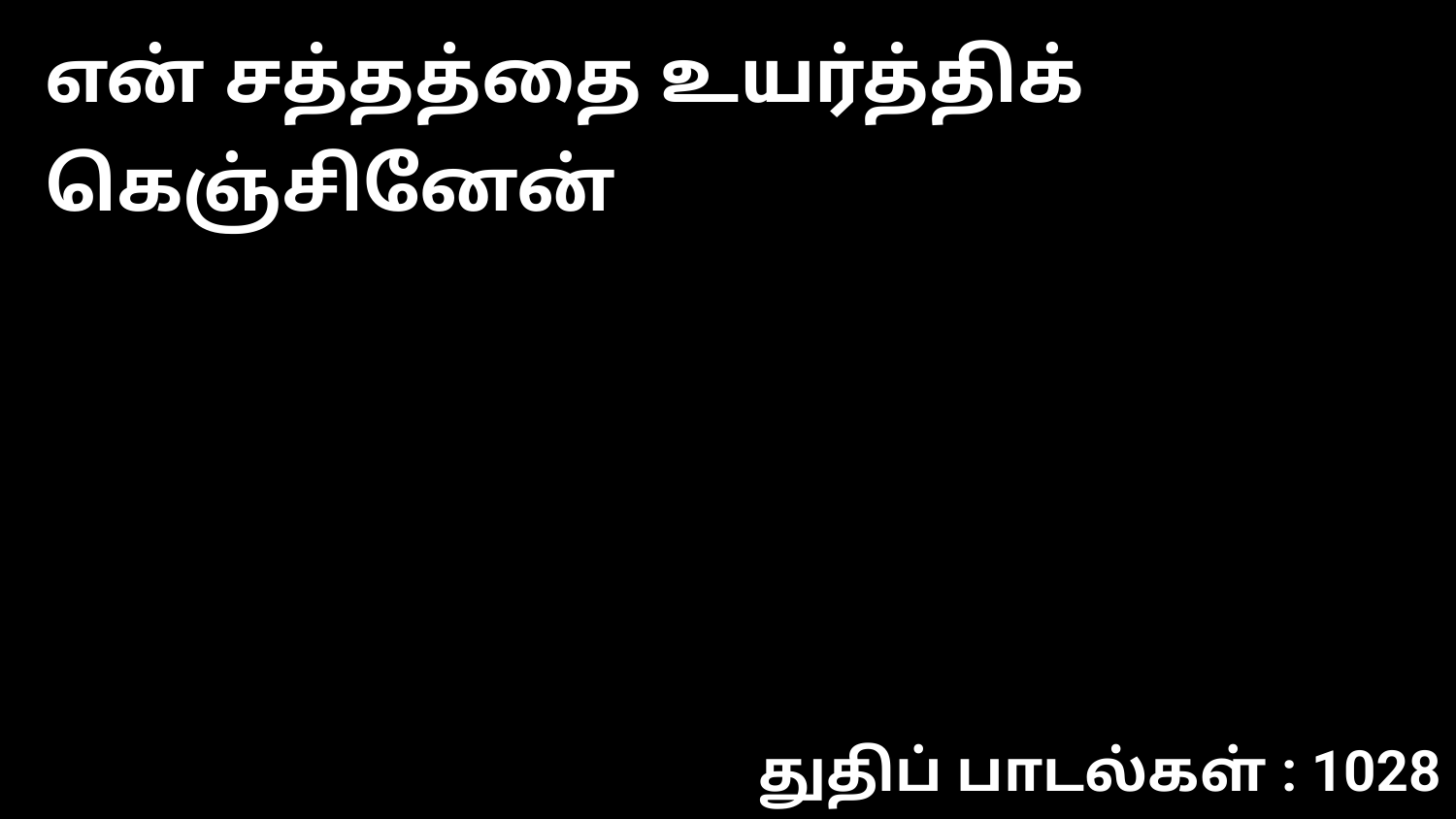

என் சத்தத்தை உயர்த்திக் கெஞ்சினேன்
துதிப் பாடல்கள் : 1028